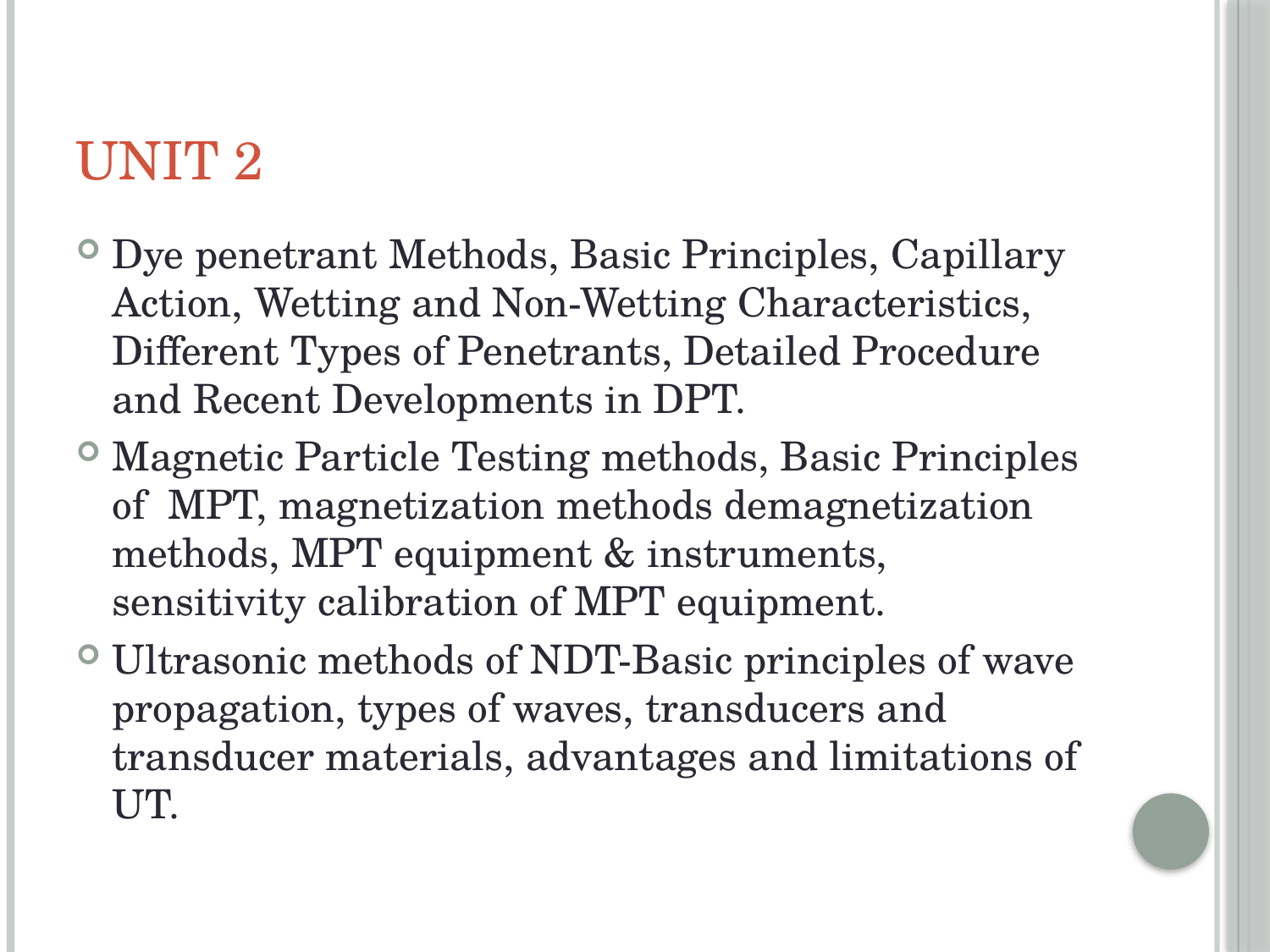

# Unit 2
Dye penetrant Methods, Basic Principles, Capillary Action, Wetting and Non-Wetting Characteristics, Different Types of Penetrants, Detailed Procedure and Recent Developments in DPT.
Magnetic Particle Testing methods, Basic Principles of  MPT, magnetization methods demagnetization methods, MPT equipment & instruments, sensitivity calibration of MPT equipment.
Ultrasonic methods of NDT-Basic principles of wave propagation, types of waves, transducers and transducer materials, advantages and limitations of UT.